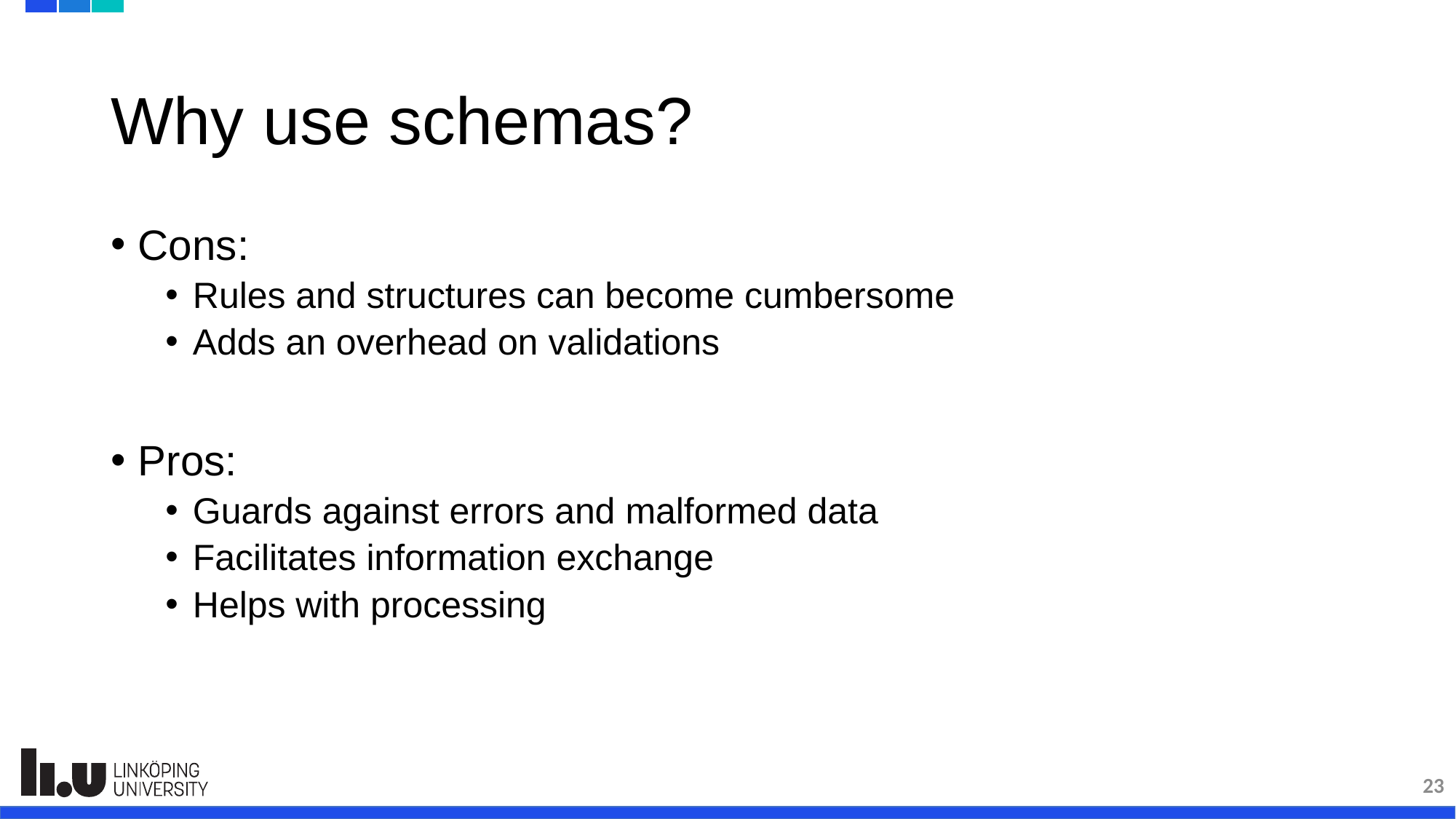

# Why use schemas?
Cons:
Rules and structures can become cumbersome
Adds an overhead on validations

Pros:
Guards against errors and malformed data
Facilitates information exchange
Helps with processing
23